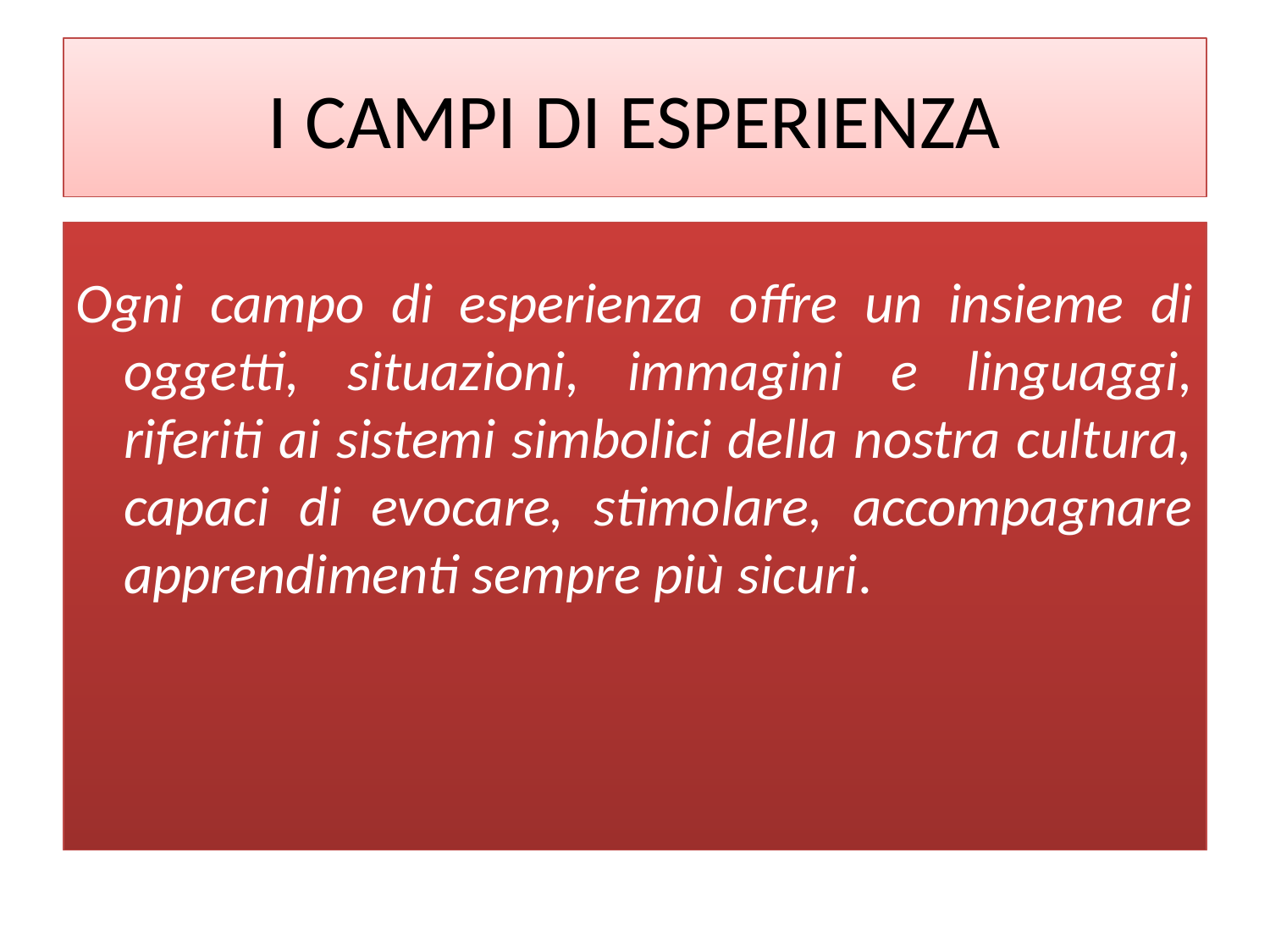

I CAMPI DI ESPERIENZA

Ogni campo di esperienza offre un insieme di oggetti, situazioni, immagini e linguaggi, riferiti ai sistemi simbolici della nostra cultura, capaci di evocare, stimolare, accompagnare apprendimenti sempre più sicuri.